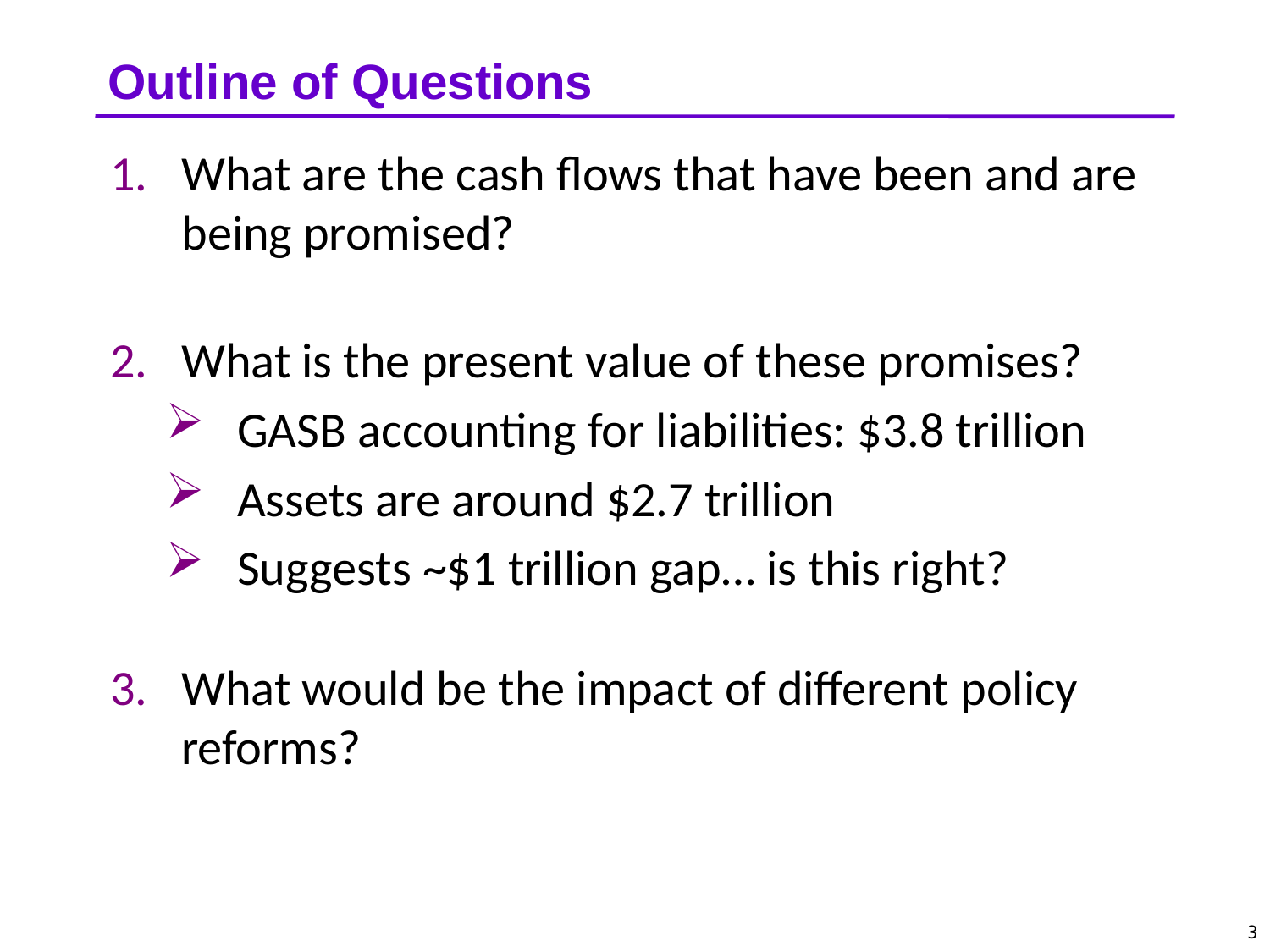

# Outline of Questions
What are the cash flows that have been and are being promised?
What is the present value of these promises?
GASB accounting for liabilities: $3.8 trillion
Assets are around $2.7 trillion
Suggests ~$1 trillion gap… is this right?
What would be the impact of different policy reforms?
3